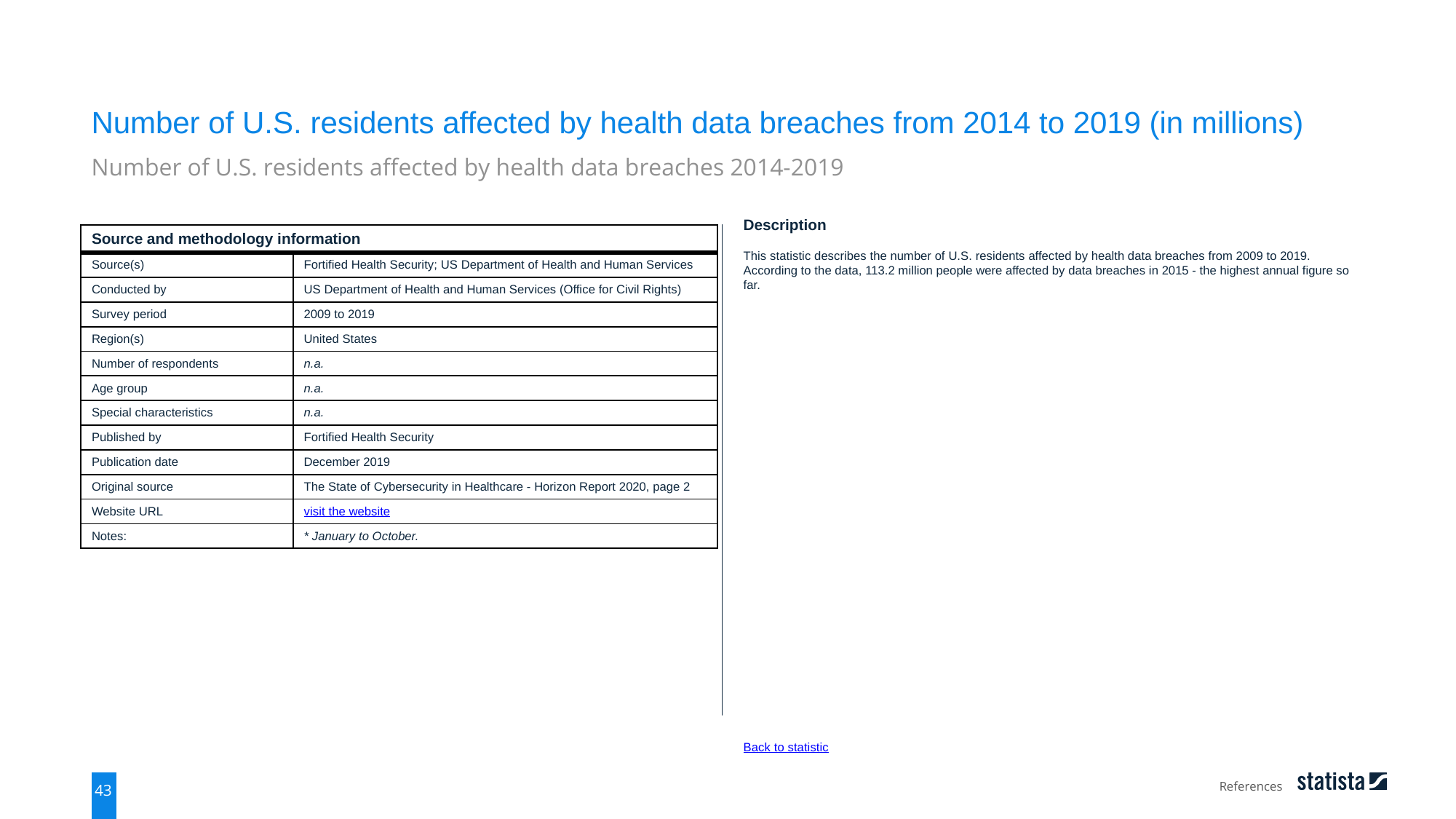

Number of U.S. residents affected by health data breaches from 2014 to 2019 (in millions)
Number of U.S. residents affected by health data breaches 2014-2019
| Source and methodology information |  |
| --- | --- |
| Source(s) | Fortified Health Security; US Department of Health and Human Services |
| Conducted by | US Department of Health and Human Services (Office for Civil Rights) |
| Survey period | 2009 to 2019 |
| Region(s) | United States |
| Number of respondents | n.a. |
| Age group | n.a. |
| Special characteristics | n.a. |
| Published by | Fortified Health Security |
| Publication date | December 2019 |
| Original source | The State of Cybersecurity in Healthcare - Horizon Report 2020, page 2 |
| Website URL | visit the website |
| Notes: | \* January to October. |

Description

This statistic describes the number of U.S. residents affected by health data breaches from 2009 to 2019. According to the data, 113.2 million people were affected by data breaches in 2015 - the highest annual figure so far.
Back to statistic
References

43